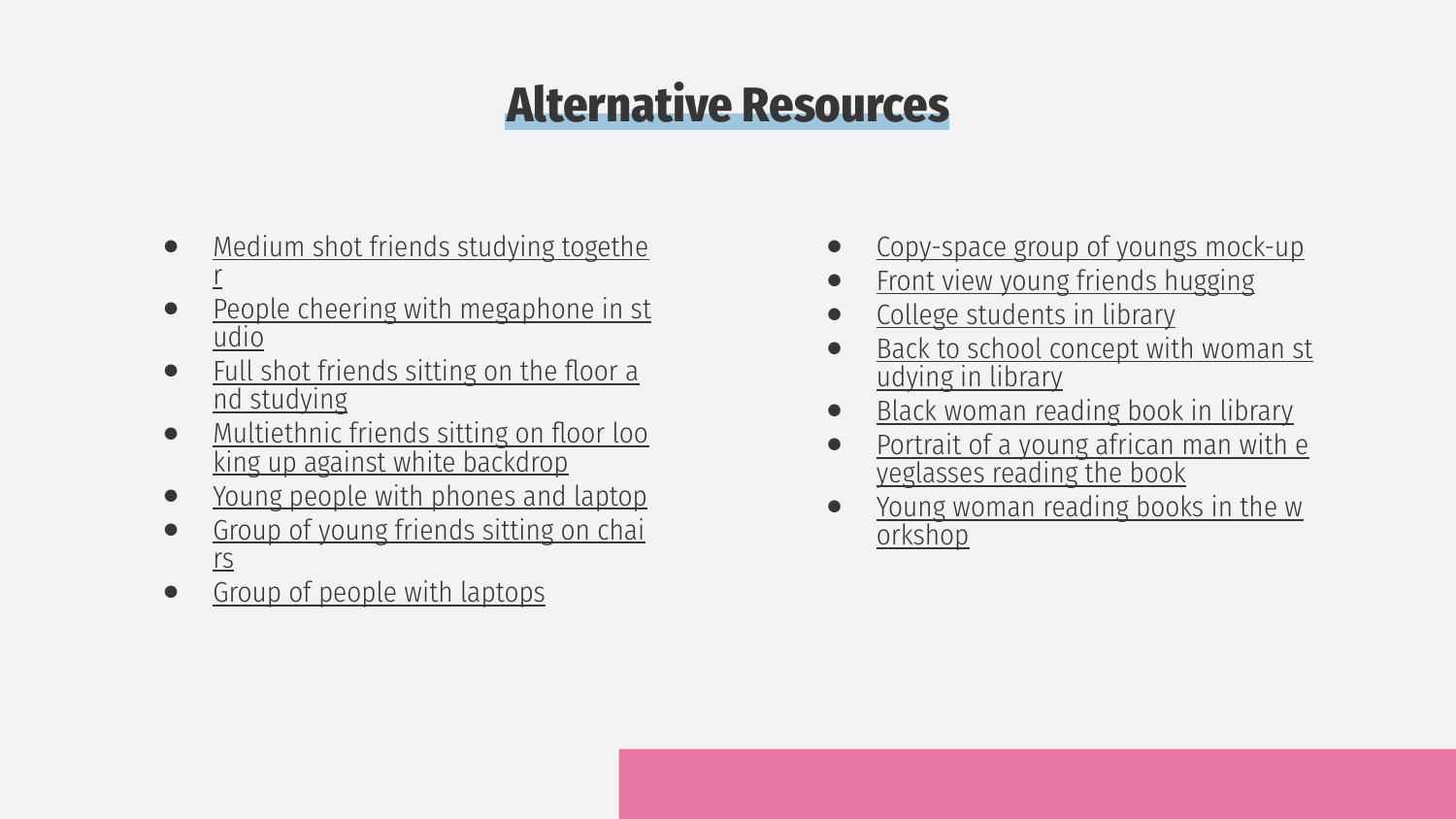

# Alternative Resources

Medium shot friends studying together
People cheering with megaphone in studio
Full shot friends sitting on the floor and studying
Multiethnic friends sitting on floor looking up against white backdrop
Young people with phones and laptop
Group of young friends sitting on chairs
Group of people with laptops
Copy-space group of youngs mock-up
Front view young friends hugging
College students in library
Back to school concept with woman studying in library
Black woman reading book in library
Portrait of a young african man with eyeglasses reading the book
Young woman reading books in the workshop